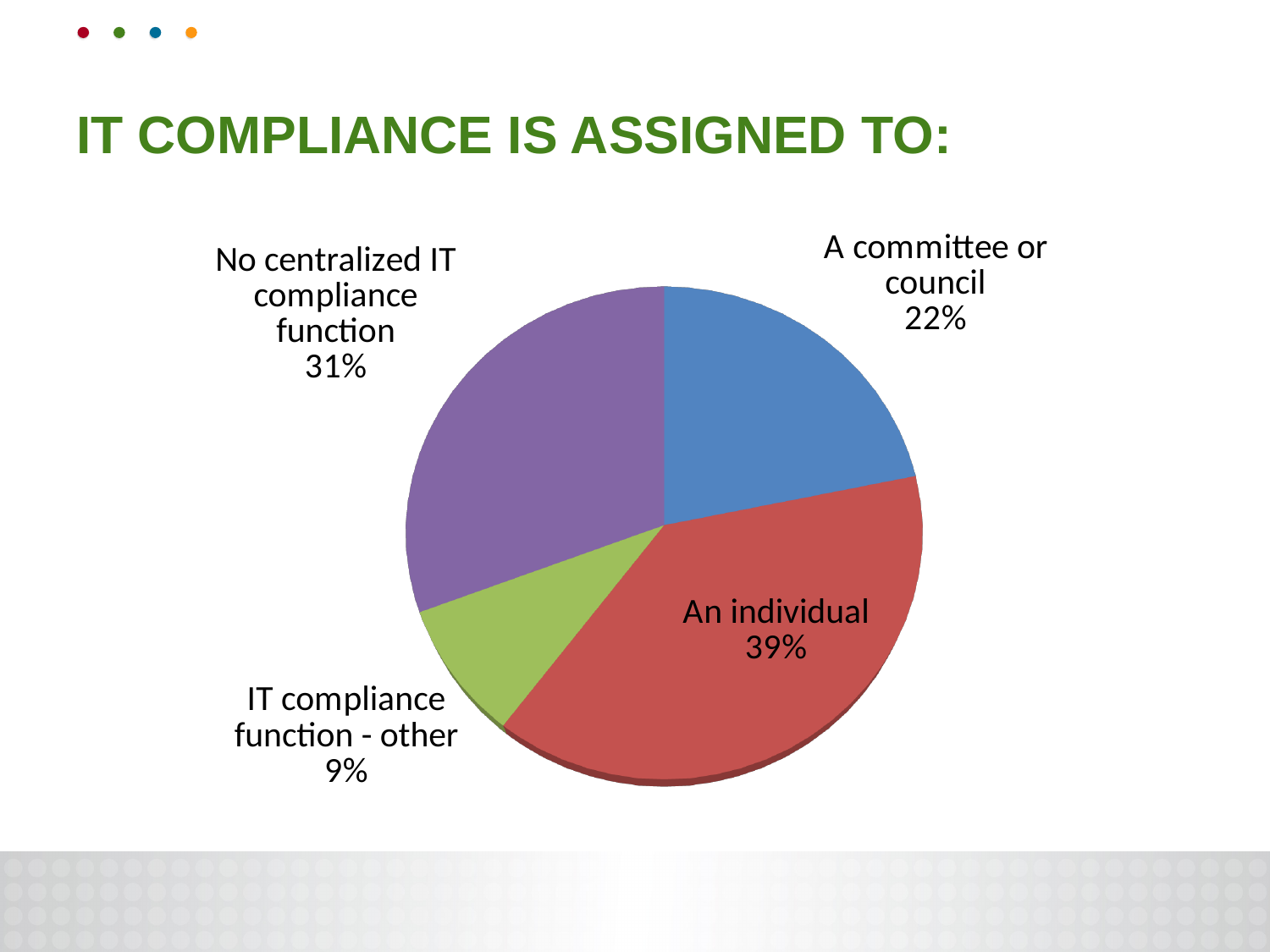

# IT Compliance is assigned to:

[unsupported chart]